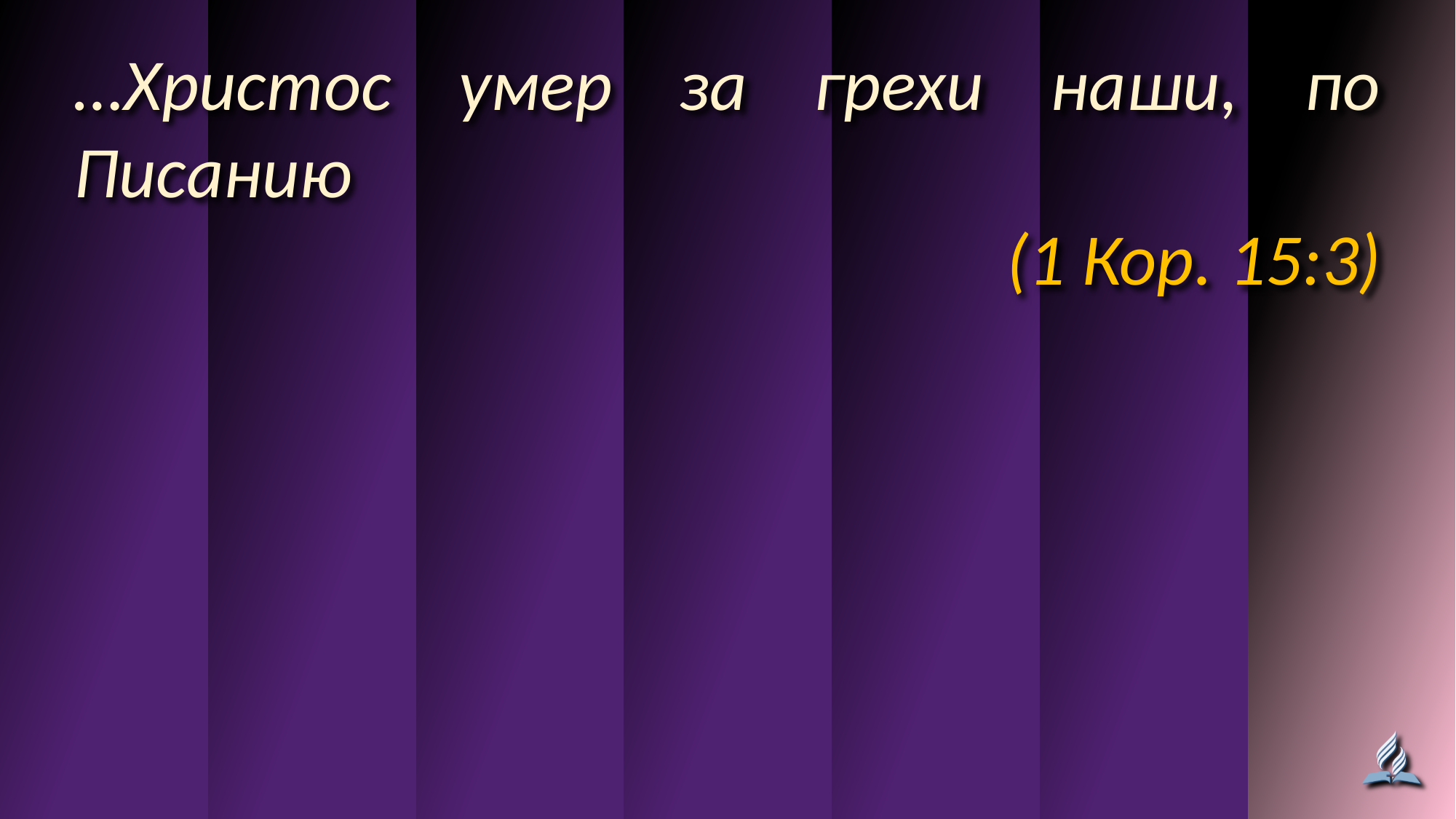

…Христос умер за грехи наши, по Писанию
(1 Кор. 15:3)